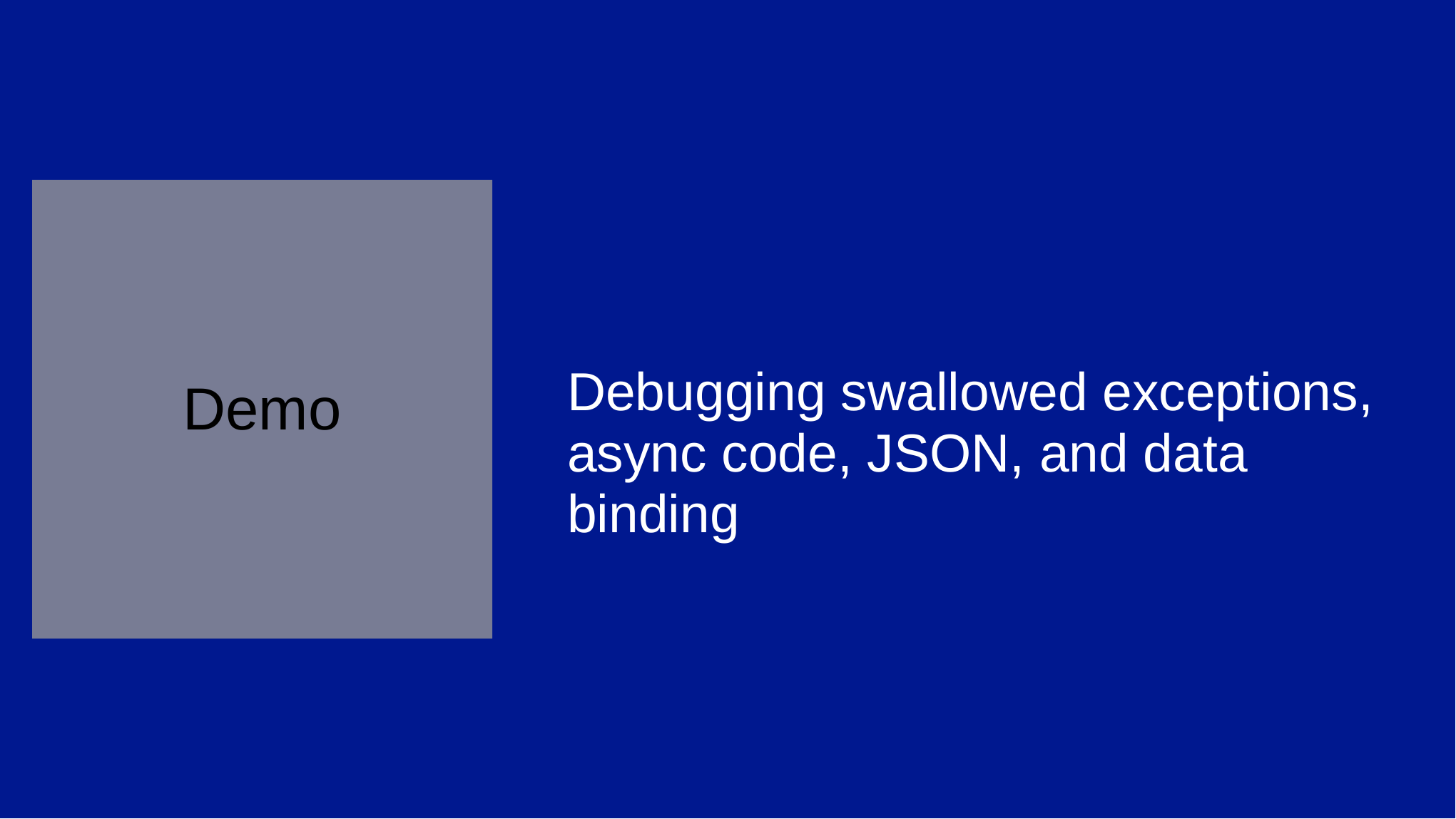

# Demo

Debugging swallowed exceptions, async code, JSON, and data binding